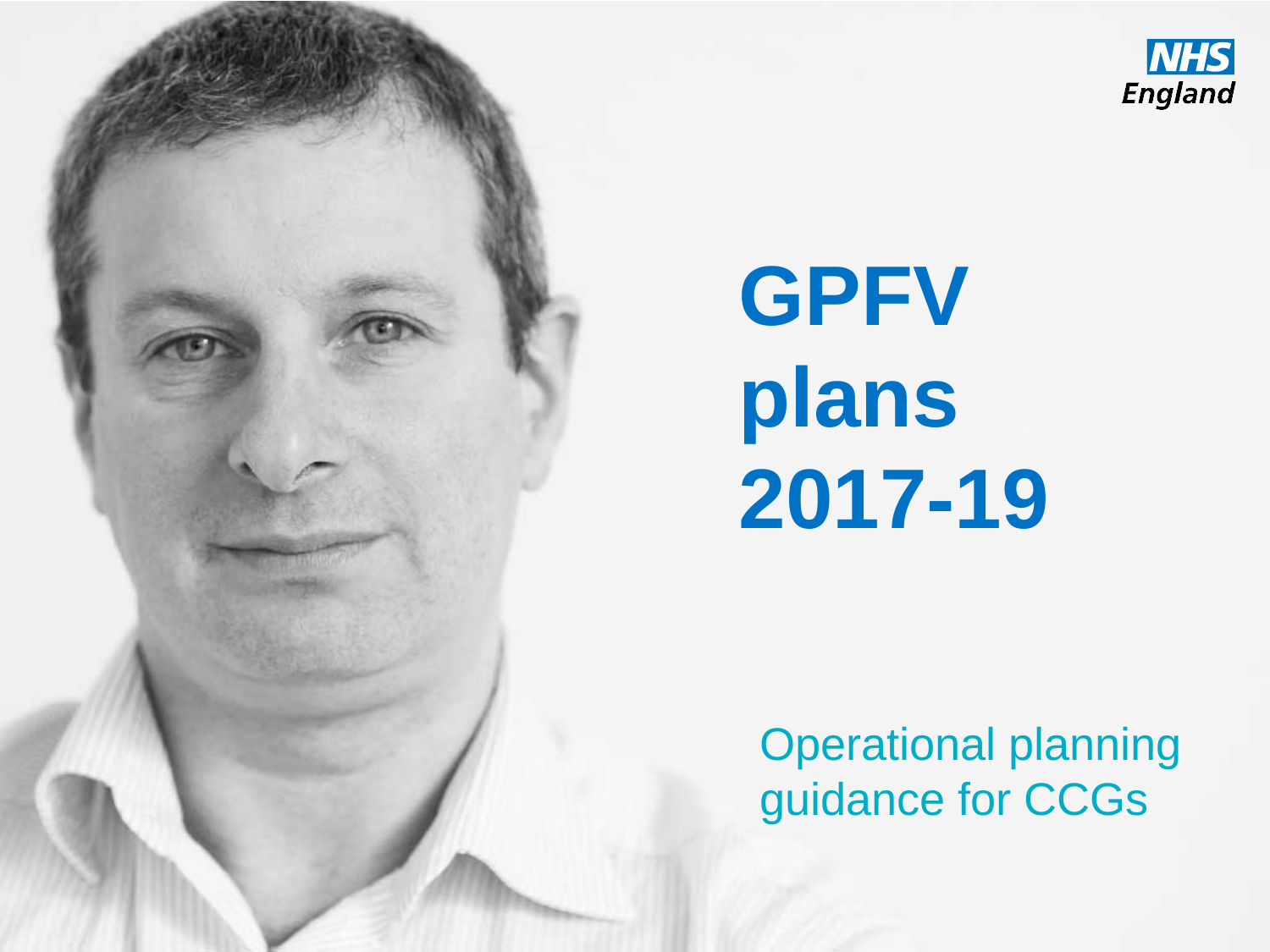

# GPFV plans 2017-19
Operational planning guidance for CCGs